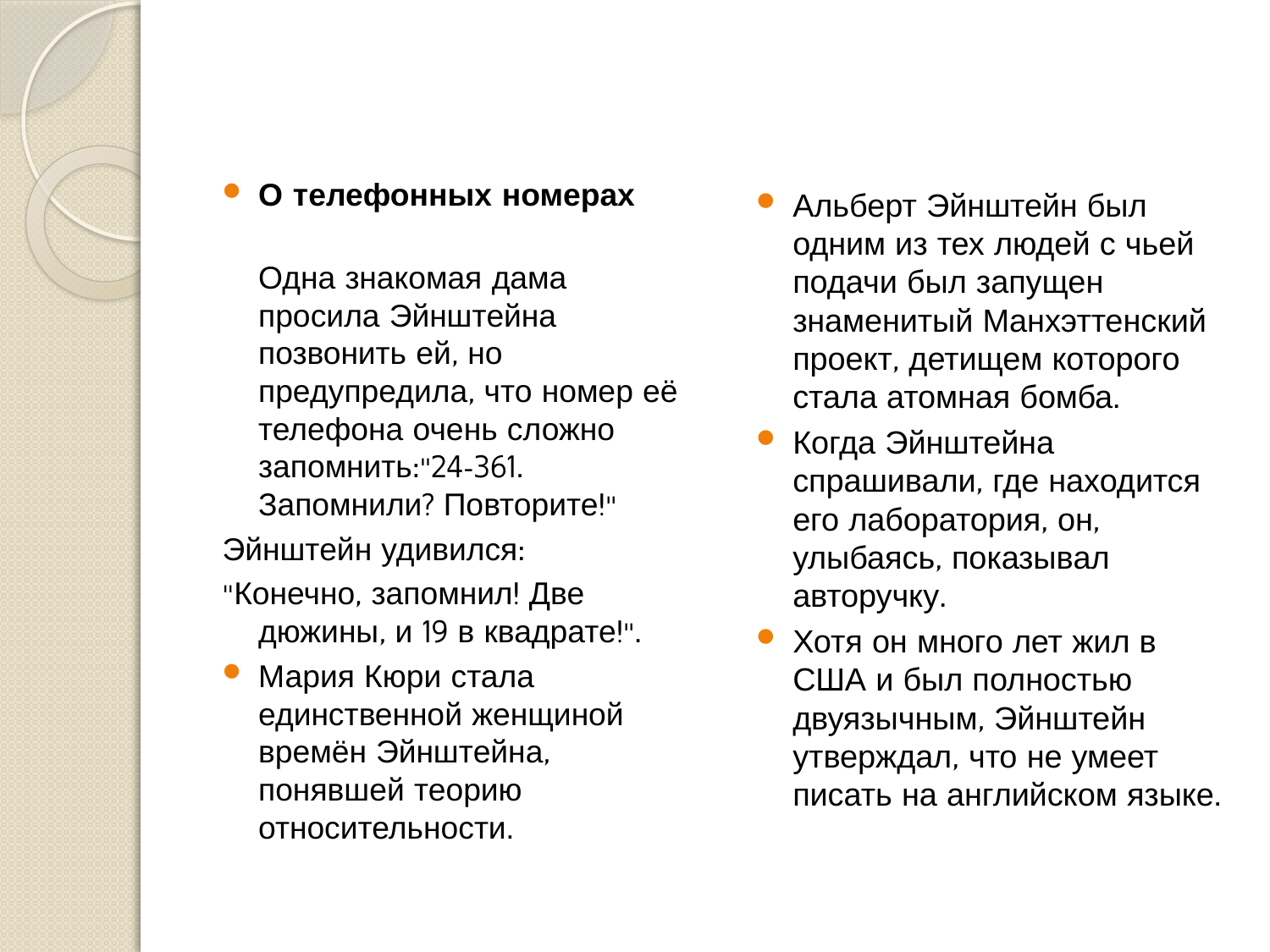

#
О телефонных номерах
Одна знакомая дама просила Эйнштейна позвонить ей, но предупредила, что номер её телефона очень сложно запомнить:"24-361. Запомнили? Повторите!"
Эйнштейн удивился:
"Конечно, запомнил! Две дюжины, и 19 в квадрате!".
Мария Кюри стала единственной женщиной времён Эйнштейна, понявшей теорию относительности.

Альберт Эйнштейн был одним из тех людей с чьей подачи был запущен знаменитый Манхэттенский проект, детищем которого стала атомная бомба.
Когда Эйнштейна спрашивали, где находится его лаборатория, он, улыбаясь, показывал авторучку.
Хотя он много лет жил в США и был полностью двуязычным, Эйнштейн утверждал, что не умеет писать на английском языке.